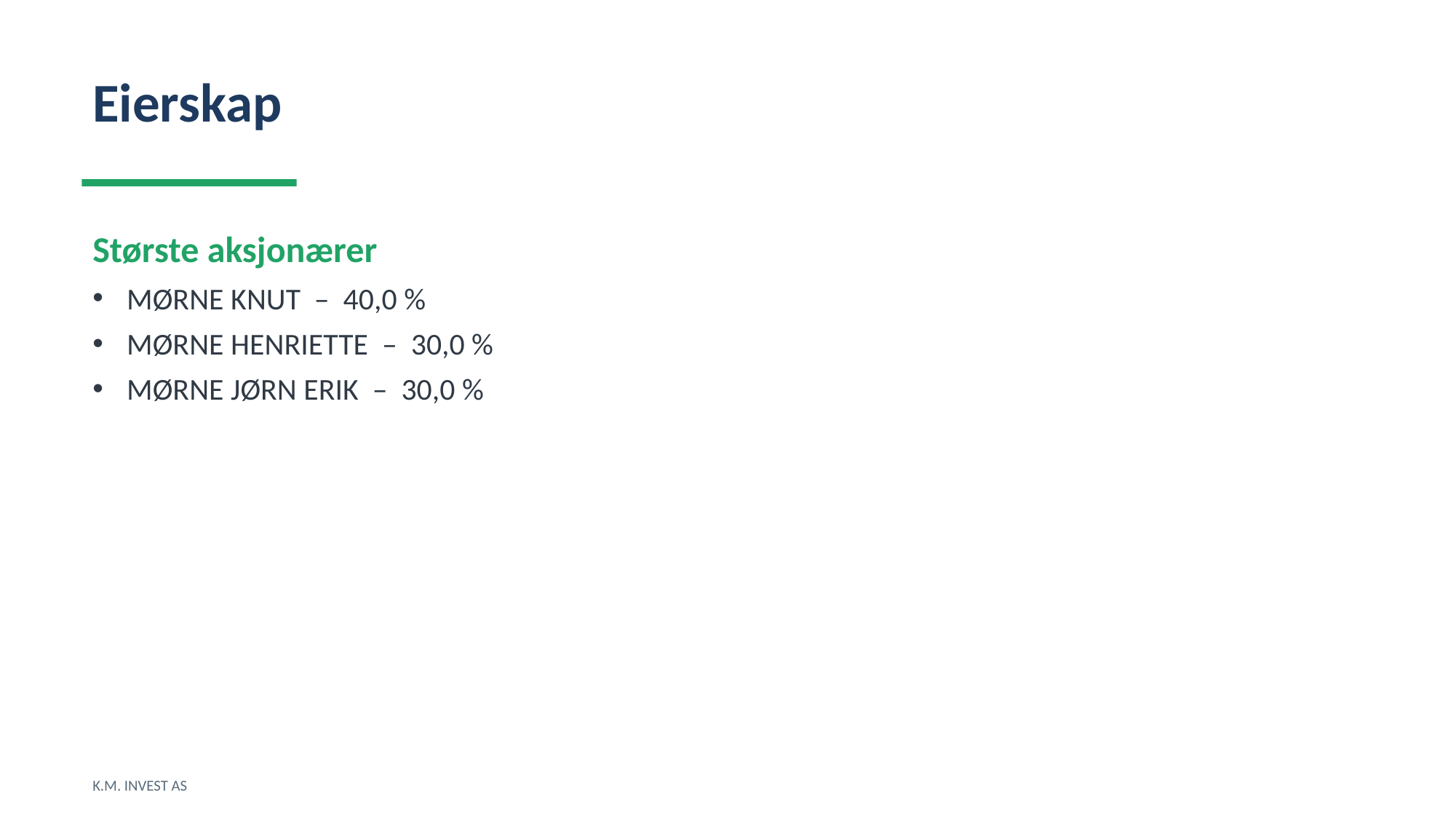

Eierskap

Største aksjonærer
MØRNE KNUT  –  40,0 %
MØRNE HENRIETTE  –  30,0 %
MØRNE JØRN ERIK  –  30,0 %
K.M. INVEST AS